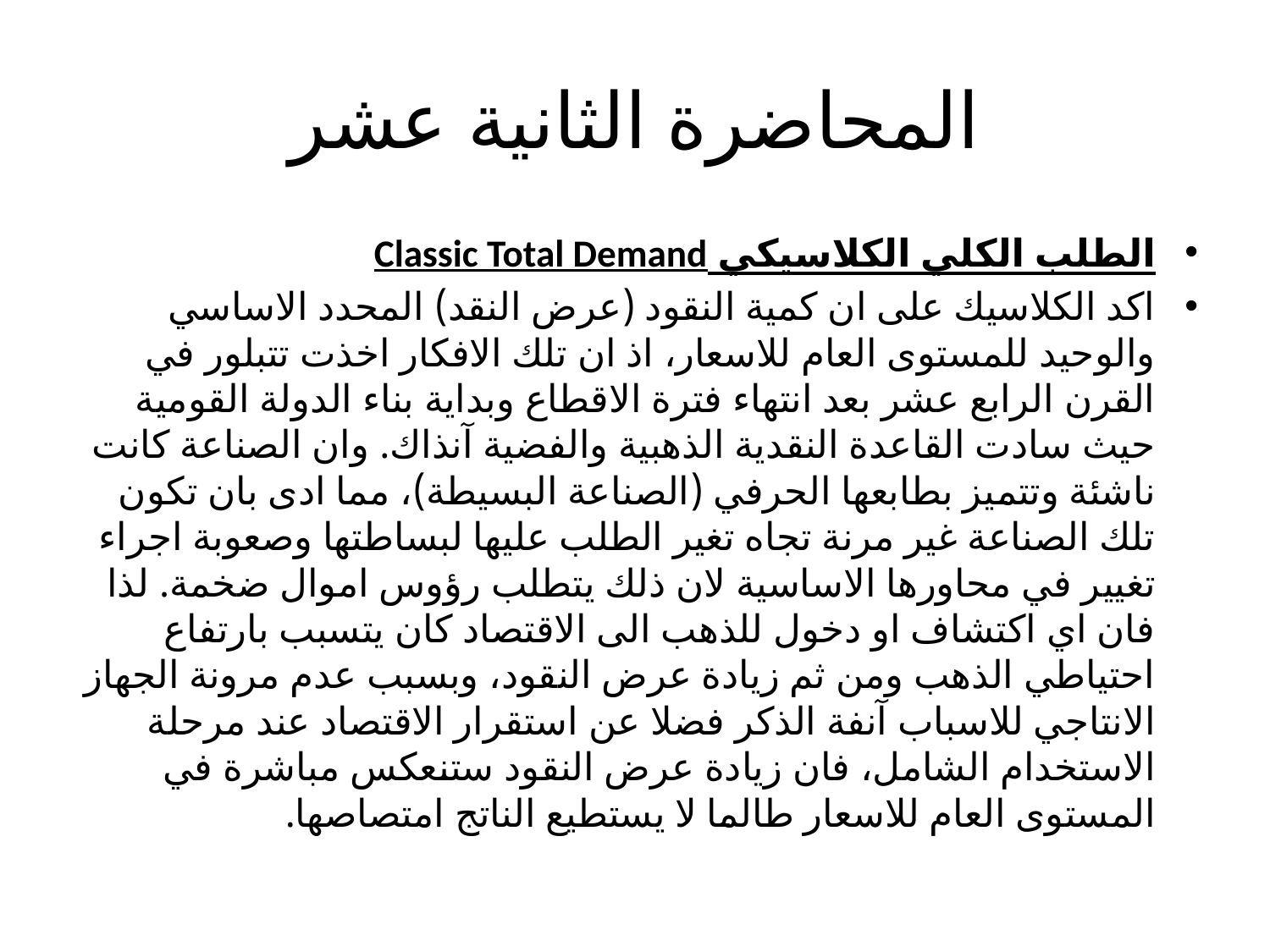

# المحاضرة الثانية عشر
الطلب الكلي الكلاسيكي Classic Total Demand
اكد الكلاسيك على ان كمية النقود (عرض النقد) المحدد الاساسي والوحيد للمستوى العام للاسعار، اذ ان تلك الافكار اخذت تتبلور في القرن الرابع عشر بعد انتهاء فترة الاقطاع وبداية بناء الدولة القومية حيث سادت القاعدة النقدية الذهبية والفضية آنذاك. وان الصناعة كانت ناشئة وتتميز بطابعها الحرفي (الصناعة البسيطة)، مما ادى بان تكون تلك الصناعة غير مرنة تجاه تغير الطلب عليها لبساطتها وصعوبة اجراء تغيير في محاورها الاساسية لان ذلك يتطلب رؤوس اموال ضخمة. لذا فان اي اكتشاف او دخول للذهب الى الاقتصاد كان يتسبب بارتفاع احتياطي الذهب ومن ثم زيادة عرض النقود، وبسبب عدم مرونة الجهاز الانتاجي للاسباب آنفة الذكر فضلا عن استقرار الاقتصاد عند مرحلة الاستخدام الشامل، فان زيادة عرض النقود ستنعكس مباشرة في المستوى العام للاسعار طالما لا يستطيع الناتج امتصاصها.